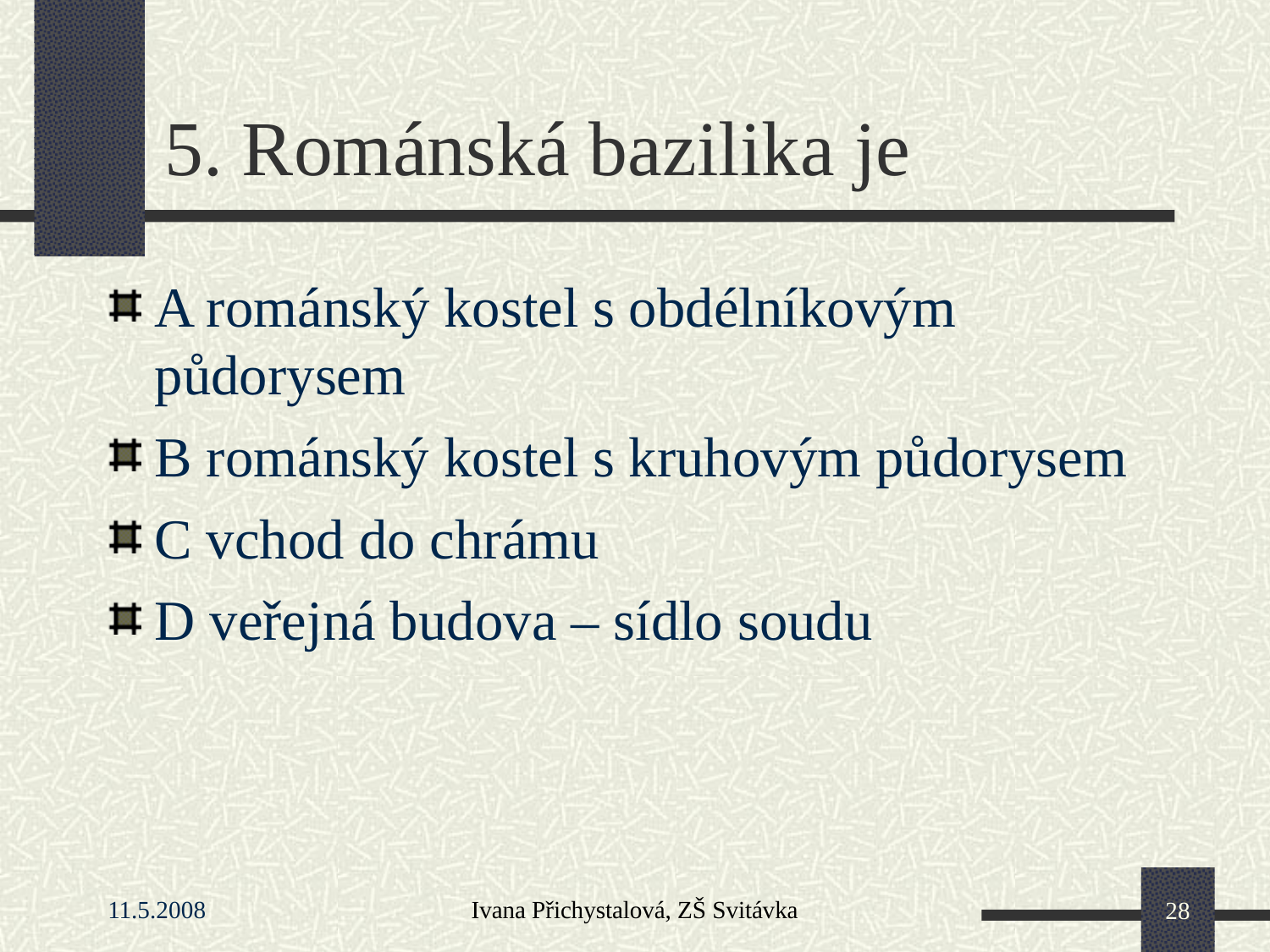

5. Románská bazilika je
A románský kostel s obdélníkovým půdorysem
B románský kostel s kruhovým půdorysem
C vchod do chrámu
D veřejná budova – sídlo soudu
11.5.2008
Ivana Přichystalová, ZŠ Svitávka
28